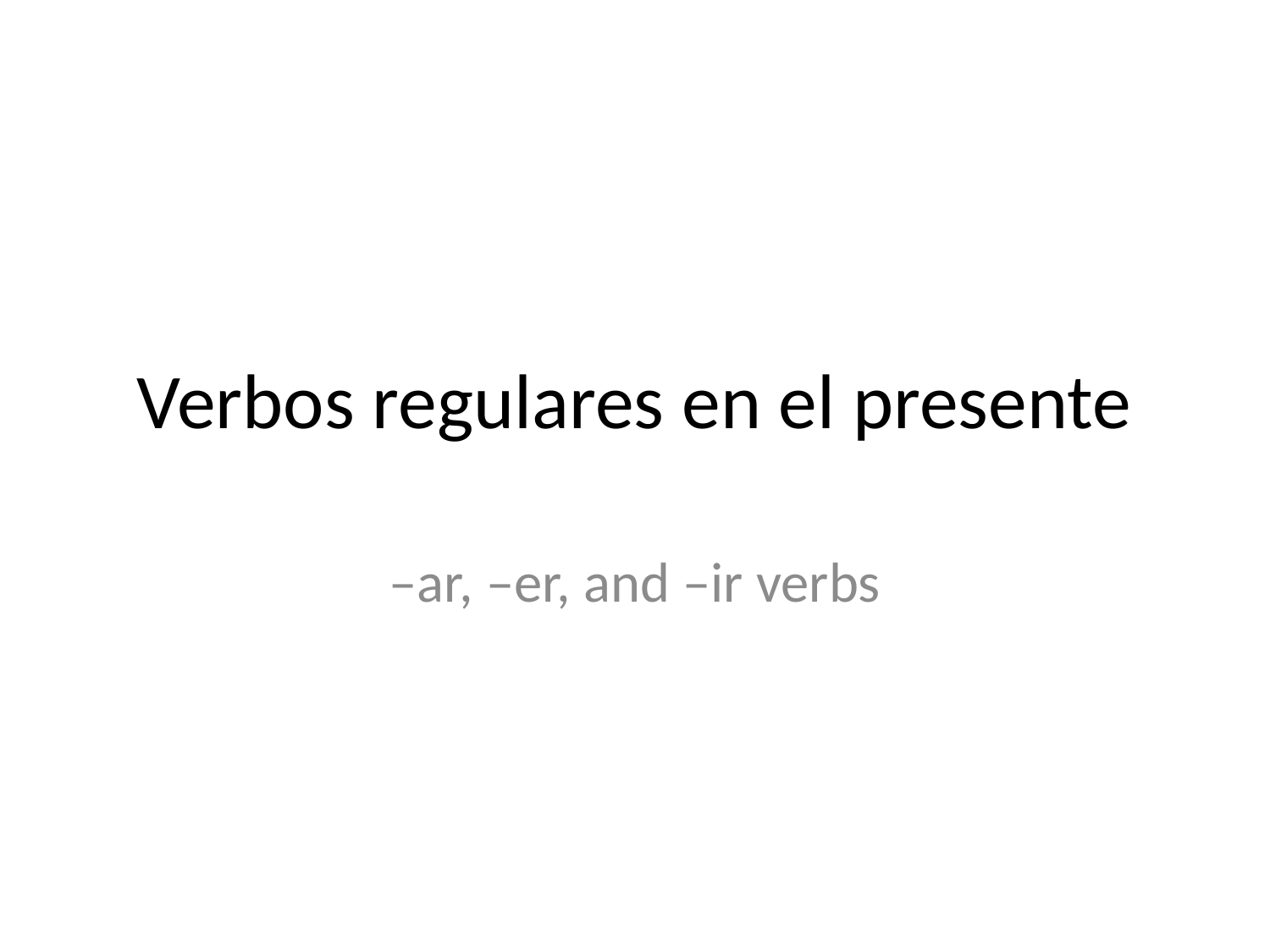

# Verbos regulares en el presente
–ar, –er, and –ir verbs